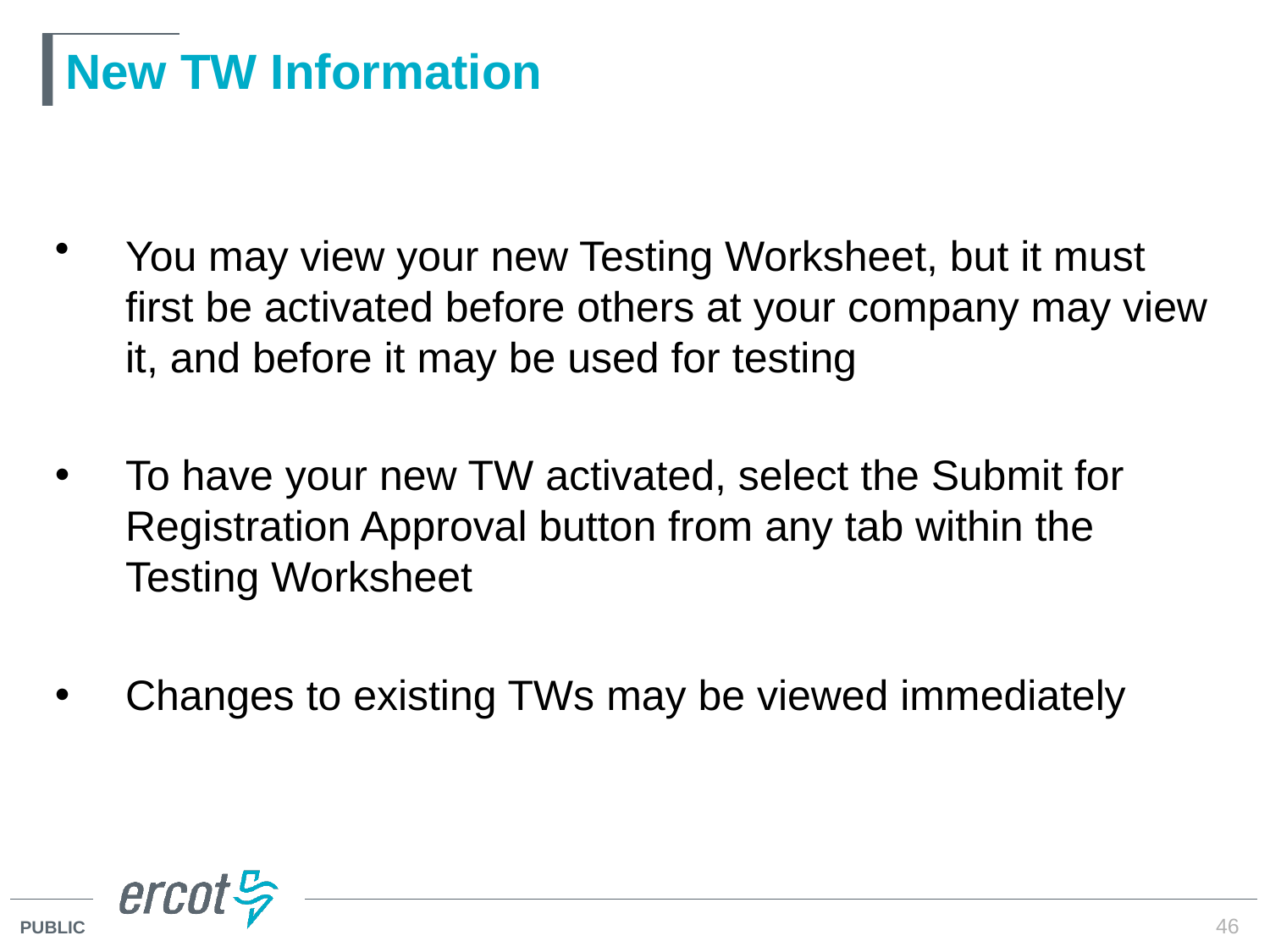

# New TW Information
You may view your new Testing Worksheet, but it must first be activated before others at your company may view it, and before it may be used for testing

To have your new TW activated, select the Submit for Registration Approval button from any tab within the Testing Worksheet

Changes to existing TWs may be viewed immediately
46